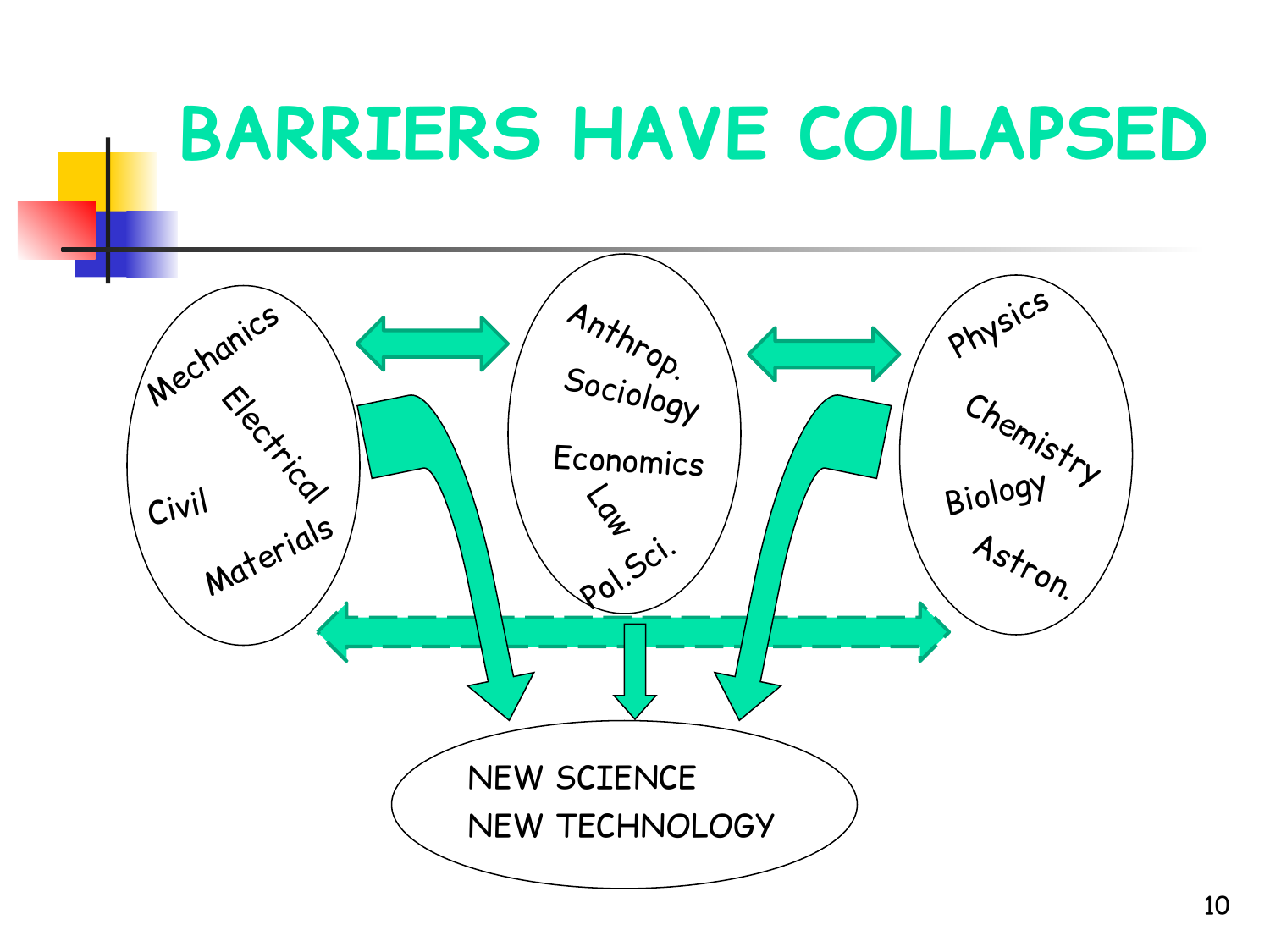

# BaRRIERS HAVE COLLAPSED

Physics

Anthrop.

Mechanics
Sociology
Chemistry
Electrical
Economics
Biology
Civil
Law

Materials
Pol.Sci.
Astron.

NEW SCIENCE
NEW TECHNOLOGY
10